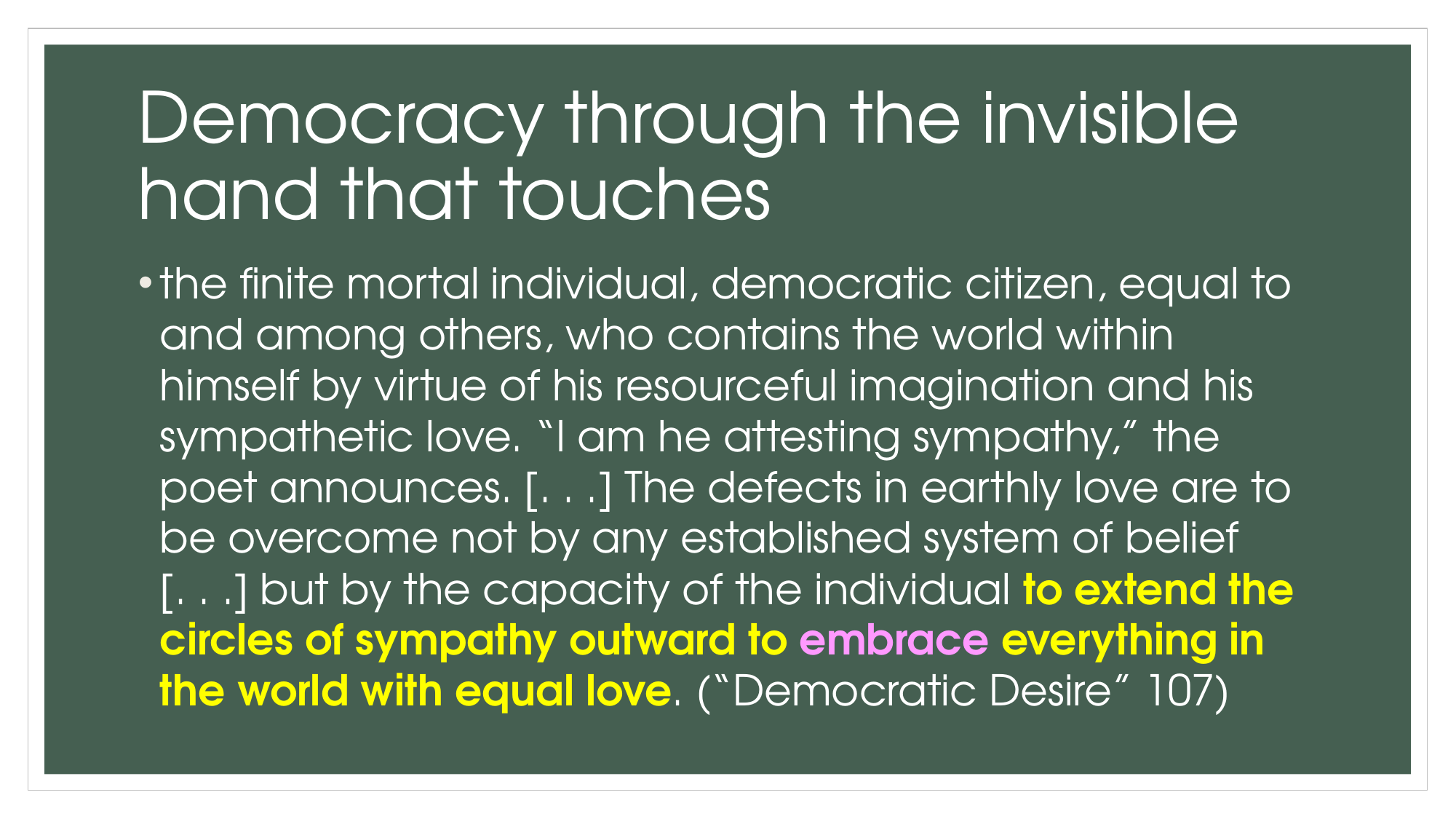

# Democracy through the invisible hand that touches
the finite mortal individual, democratic citizen, equal to and among others, who contains the world within himself by virtue of his resourceful imagination and his sympathetic love. “I am he attesting sympathy,” the poet announces. [. . .] The defects in earthly love are to be overcome not by any established system of belief [. . .] but by the capacity of the individual to extend the circles of sympathy outward to embrace everything in the world with equal love. (“Democratic Desire” 107)